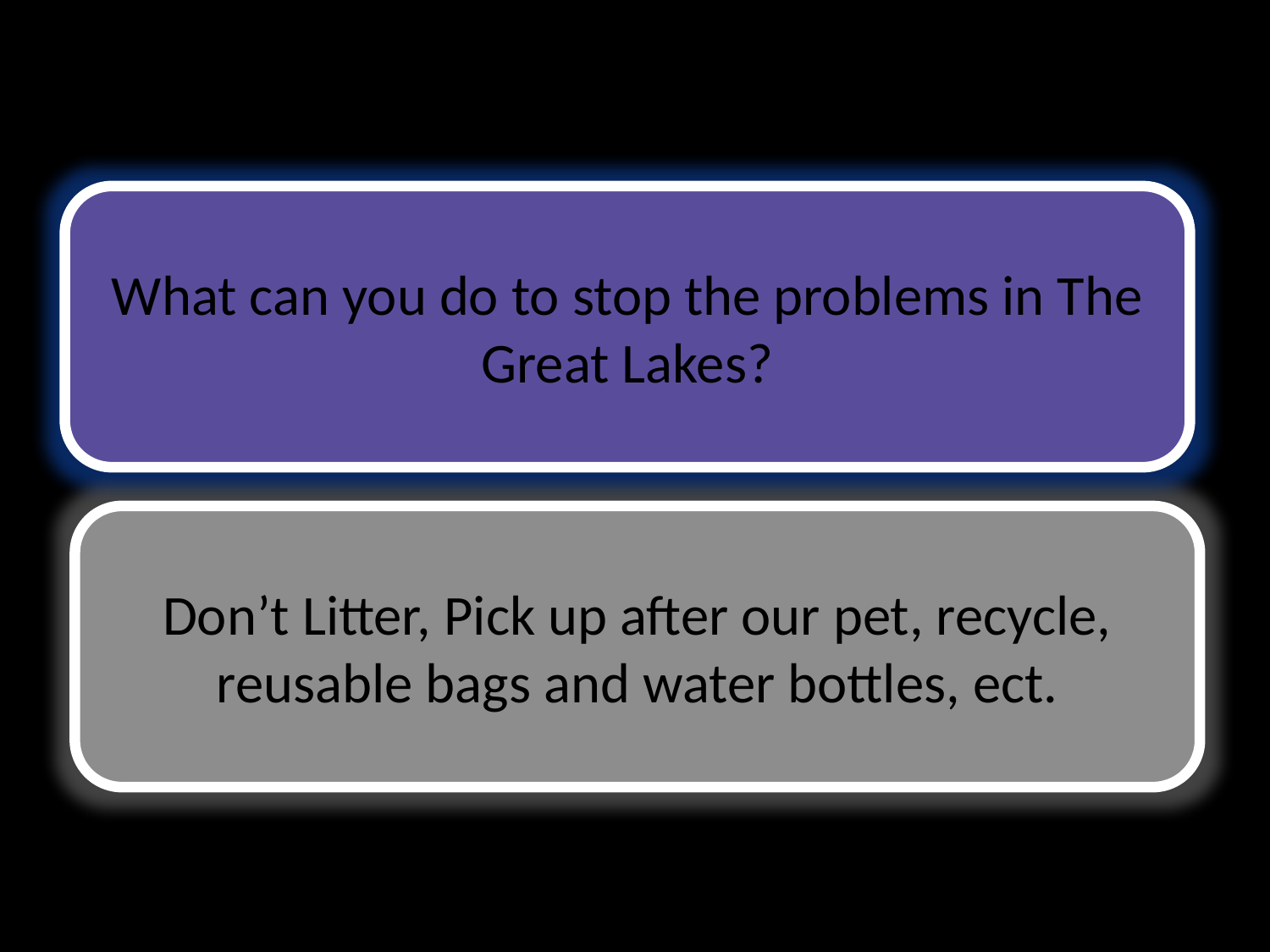

# What can you do to stop the problems in The Great Lakes?
What can you do to stop the problems in The Great Lakes?
Don’t Litter, Pick up after our pet, recycle, reusable bags and water bottles, ect.